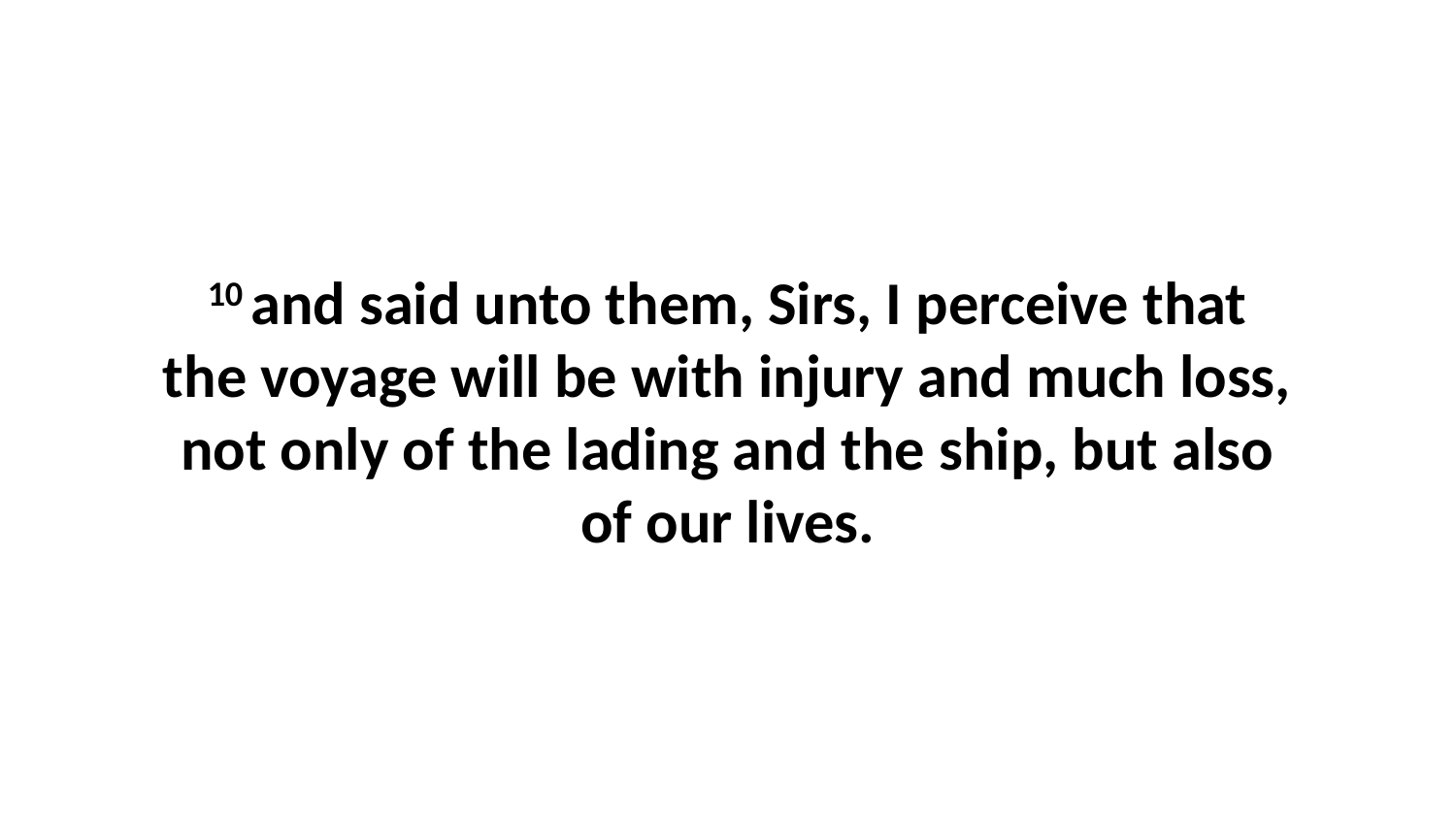

10 and said unto them, Sirs, I perceive that the voyage will be with injury and much loss, not only of the lading and the ship, but also of our lives.